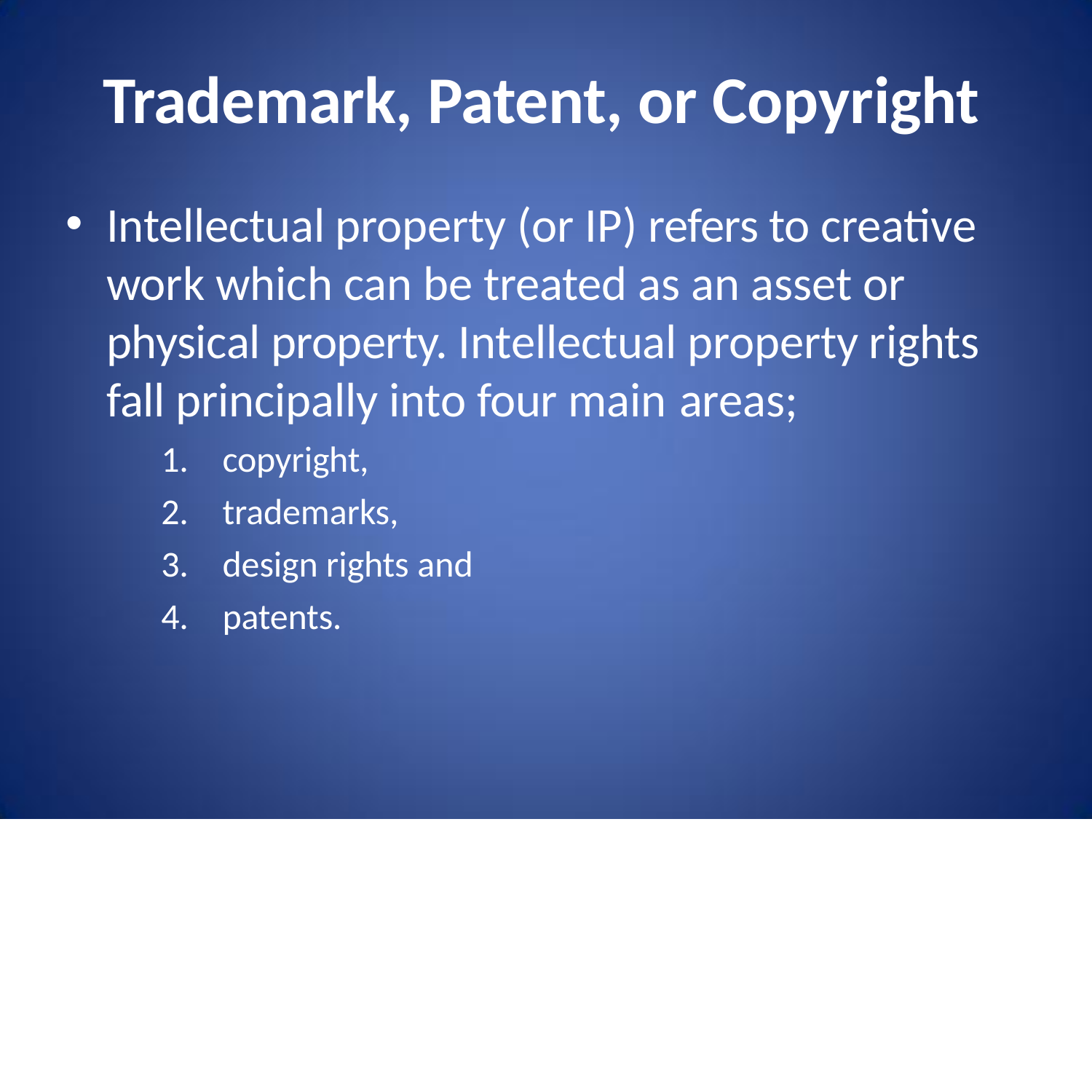

# Trademark, Patent, or Copyright
Intellectual property (or IP) refers to creative  work which can be treated as an asset or  physical property. Intellectual property rights  fall principally into four main areas;
copyright,
trademarks,
design rights and
patents.